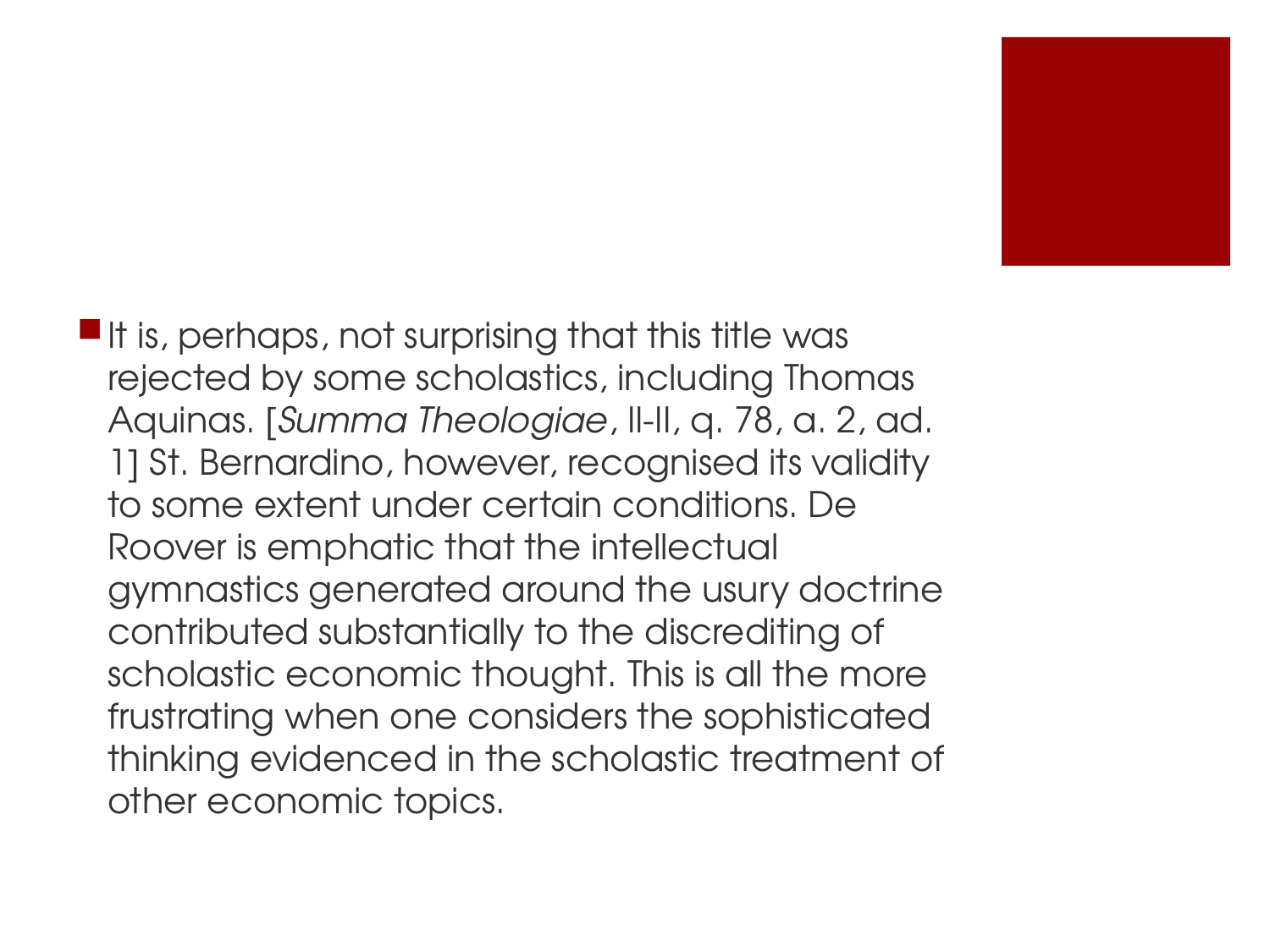

#
It is, perhaps, not surprising that this title was rejected by some scholastics, including Thomas Aquinas. [Summa Theologiae, II-II, q. 78, a. 2, ad. 1] St. Bernardino, however, recognised its validity to some extent under certain conditions. De Roover is emphatic that the intellectual gymnastics generated around the usury doctrine contributed substantially to the discrediting of scholastic economic thought. This is all the more frustrating when one considers the sophisticated thinking evidenced in the scholastic treatment of other economic topics.